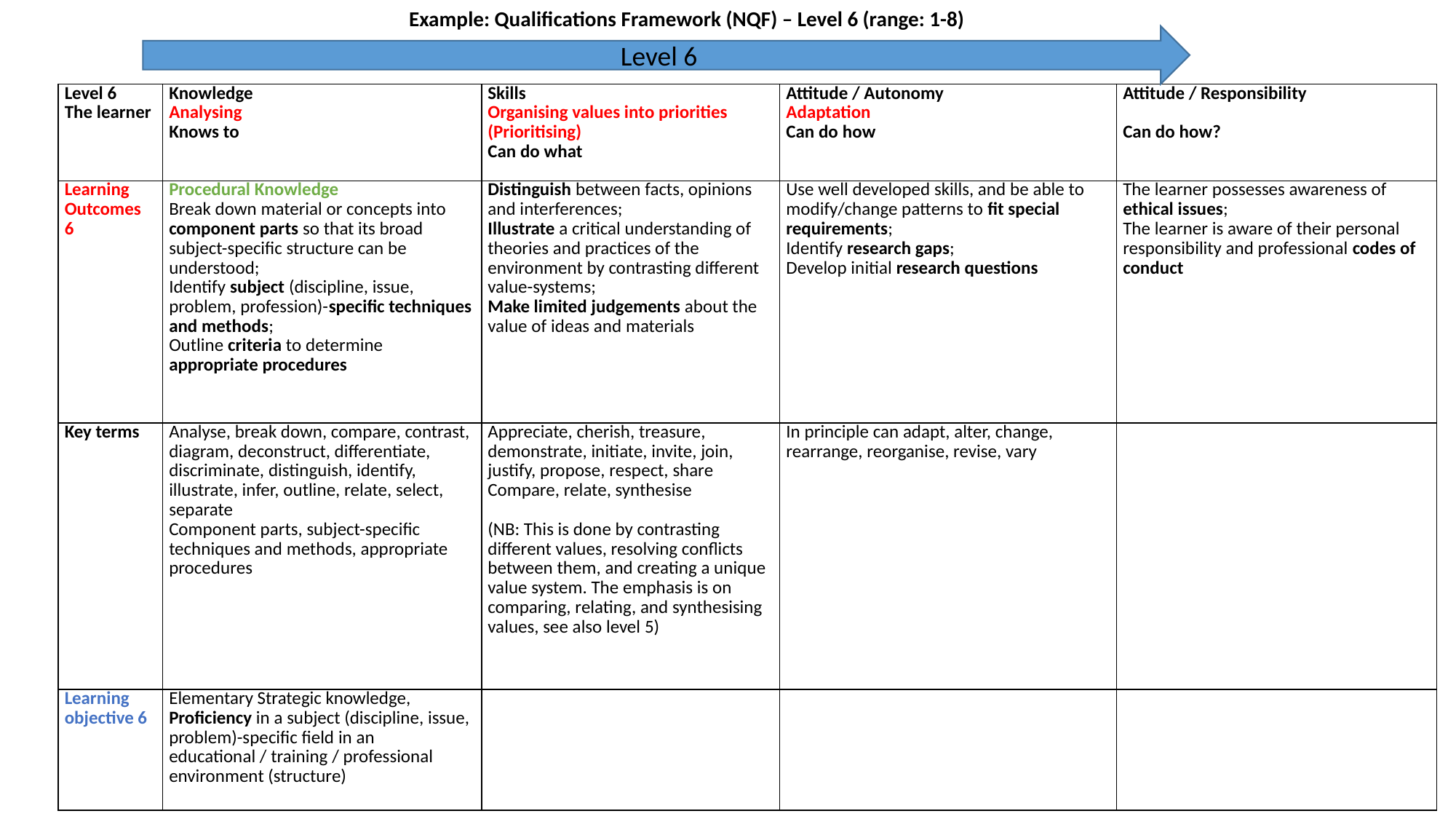

Example: Qualifications Framework (NQF) – Level 6 (range: 1-8)
Level 6
| Level 6 The learner | Knowledge Analysing Knows to | Skills Organising values into priorities (Prioritising) Can do what | Attitude / Autonomy Adaptation Can do how | Attitude / Responsibility   Can do how? |
| --- | --- | --- | --- | --- |
| Learning Outcomes 6 | Procedural Knowledge Break down material or concepts into component parts so that its broad subject-specific structure can be understood; Identify subject (discipline, issue, problem, profession)-specific techniques and methods; Outline criteria to determine appropriate procedures | Distinguish between facts, opinions and interferences; Illustrate a critical understanding of theories and practices of the environment by contrasting different value-systems; Make limited judgements about the value of ideas and materials | Use well developed skills, and be able to modify/change patterns to fit special requirements; Identify research gaps; Develop initial research questions | The learner possesses awareness of ethical issues; The learner is aware of their personal responsibility and professional codes of conduct |
| Key terms | Analyse, break down, compare, contrast, diagram, deconstruct, differentiate, discriminate, distinguish, identify, illustrate, infer, outline, relate, select, separate Component parts, subject-specific techniques and methods, appropriate procedures | Appreciate, cherish, treasure, demonstrate, initiate, invite, join, justify, propose, respect, share Compare, relate, synthesise   (NB: This is done by contrasting different values, resolving conflicts between them, and creating a unique value system. The emphasis is on comparing, relating, and synthesising values, see also level 5) | In principle can adapt, alter, change, rearrange, reorganise, revise, vary |  |
| Learning objective 6 | Elementary Strategic knowledge, Proficiency in a subject (discipline, issue, problem)-specific field in an educational / training / professional environment (structure) |  |  |  |